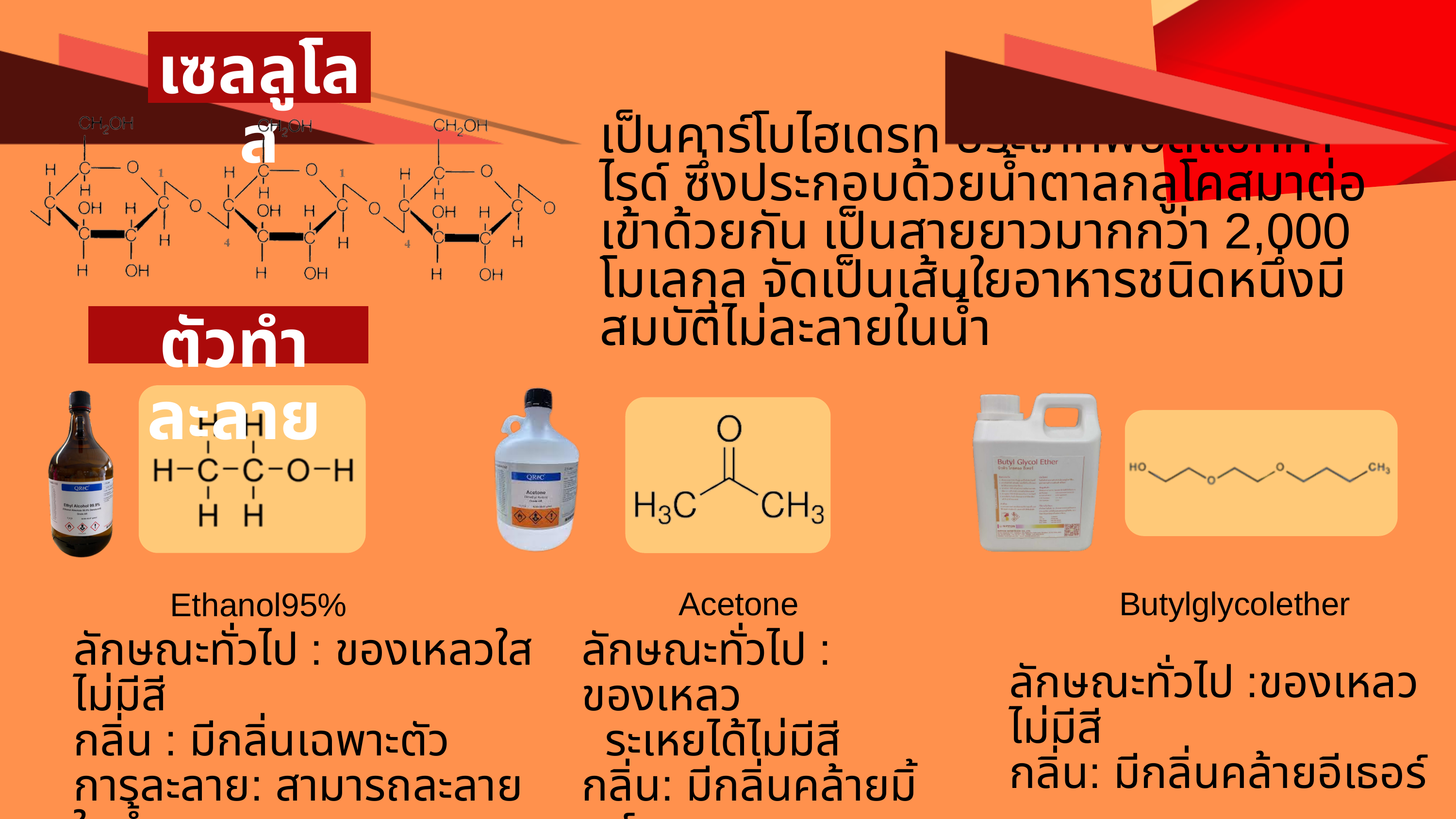

เซลลูโลส

เป็นคาร์โบไฮเดรท ประเภทพอลิแซ็กคาไรด์ ซึ่งประกอบด้วยน้ำตาลกลูโคสมาต่อเข้าด้วยกัน เป็นสายยาวมากกว่า 2,000 โมเลกุล จัดเป็นเส้นใยอาหารชนิดหนึ่งมีสมบัติไม่ละลายในน้ำ

ตัวทำละลาย

 Acetone
ลักษณะทั่วไป : ของเหลว
  ระเหยได้ไม่มีสี
กลิ่น: มีกลิ่นคล้ายมิ้นท์
  สามารถติดไฟได้ง่าย
 Butylglycolether
ลักษณะทั่วไป :ของเหลว ไม่มีสี
กลิ่น: มีกลิ่นคล้ายอีเธอร์

 Ethanol95%
ลักษณะทั่วไป : ของเหลวใส ไม่มีสี
กลิ่น : มีกลิ่นเฉพาะตัว
การละลาย: สามารถละลายในน้ำ
  และสามารถผสมเข้ากับน้ำมัน